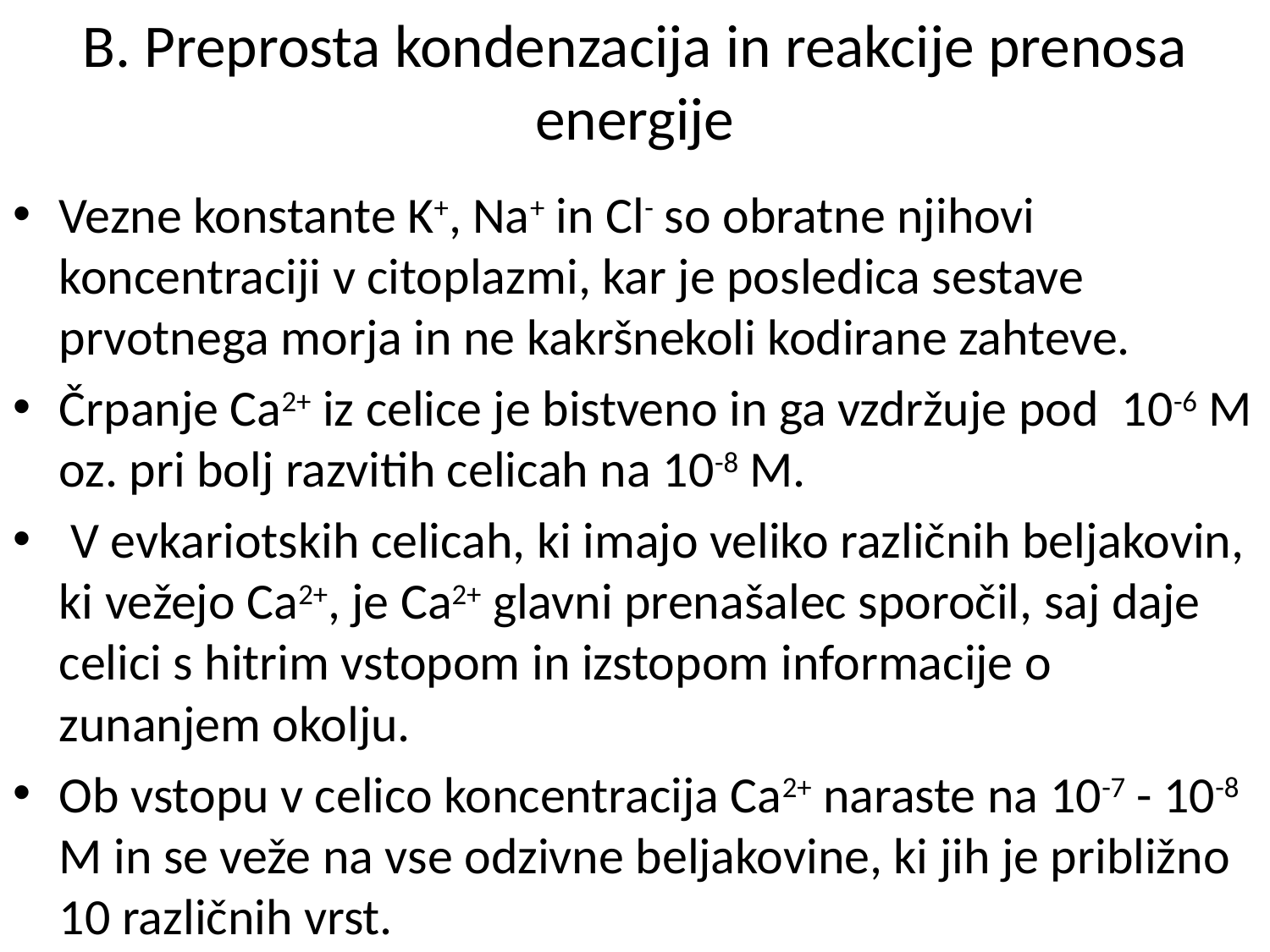

# B. Preprosta kondenzacija in reakcije prenosa energije
Vezne konstante K+, Na+ in Cl- so obratne njihovi koncentraciji v citoplazmi, kar je posledica sestave prvotnega morja in ne kakršnekoli kodirane zahteve.
Črpanje Ca2+ iz celice je bistveno in ga vzdržuje pod  10-6 M oz. pri bolj razvitih celicah na 10-8 M.
 V evkariotskih celicah, ki imajo veliko različnih beljakovin, ki vežejo Ca2+, je Ca2+ glavni prenašalec sporočil, saj daje celici s hitrim vstopom in izstopom informacije o zunanjem okolju.
Ob vstopu v celico koncentracija Ca2+ naraste na 10-7 - 10-8 M in se veže na vse odzivne beljakovine, ki jih je približno 10 različnih vrst.